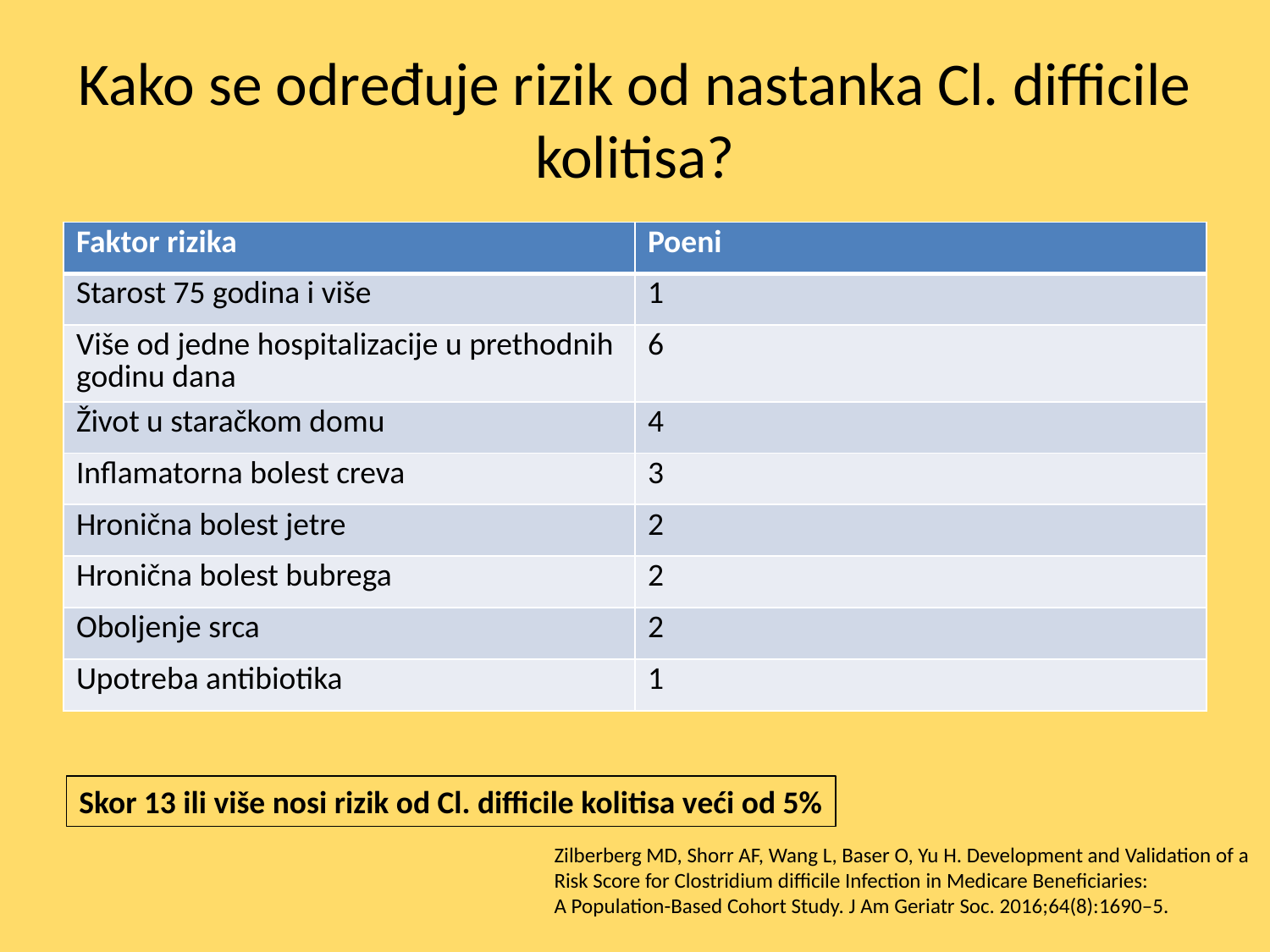

# Kako se određuje rizik od nastanka Cl. difficile kolitisa?
| Faktor rizika | Poeni |
| --- | --- |
| Starost 75 godina i više | 1 |
| Više od jedne hospitalizacije u prethodnih godinu dana | 6 |
| Život u staračkom domu | 4 |
| Inflamatorna bolest creva | 3 |
| Hronična bolest jetre | 2 |
| Hronična bolest bubrega | 2 |
| Oboljenje srca | 2 |
| Upotreba antibiotika | 1 |
Skor 13 ili više nosi rizik od Cl. difficile kolitisa veći od 5%
Zilberberg MD, Shorr AF, Wang L, Baser O, Yu H. Development and Validation of a
Risk Score for Clostridium difficile Infection in Medicare Beneficiaries:
A Population-Based Cohort Study. J Am Geriatr Soc. 2016;64(8):1690–5.